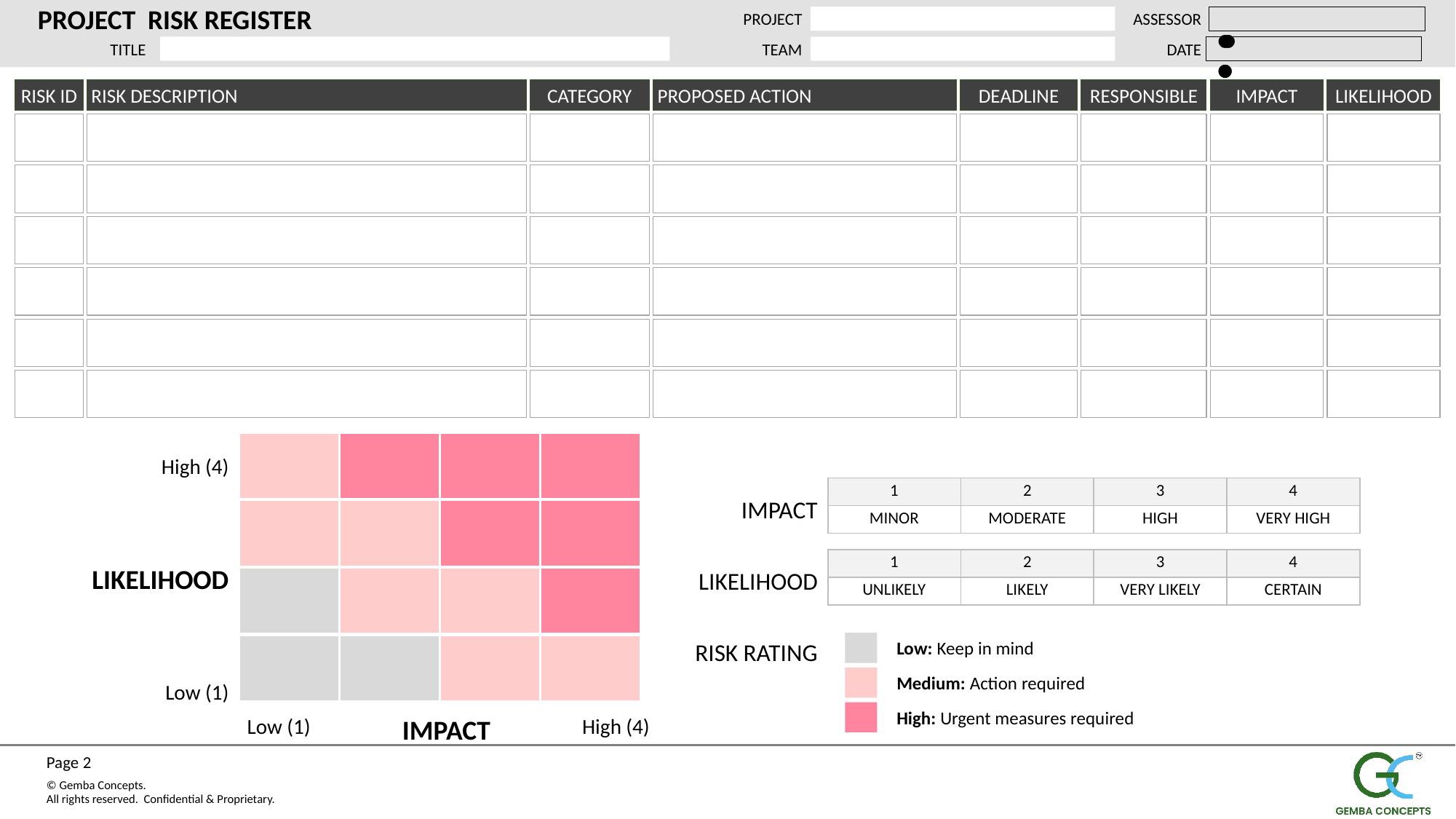

PROJECT  RISK REGISTER

PROJECT
ASSESSOR

TITLE
TEAM
DATE

RISK ID
RISK DESCRIPTION
CATEGORY
PROPOSED ACTION
DEADLINE
RESPONSIBLE
IMPACT
LIKELIHOOD

High (4)
LIKELIHOOD
Low (1)
| 1 | 2 | 3 | 4 |
| --- | --- | --- | --- |
| MINOR | MODERATE | HIGH | VERY HIGH |
IMPACT
| 1 | 2 | 3 | 4 |
| --- | --- | --- | --- |
| UNLIKELY | LIKELY | VERY LIKELY | CERTAIN |
LIKELIHOOD
Low: Keep in mind

Medium: Action required

High: Urgent measures required

RISK RATING
Low (1)
IMPACT
High (4)